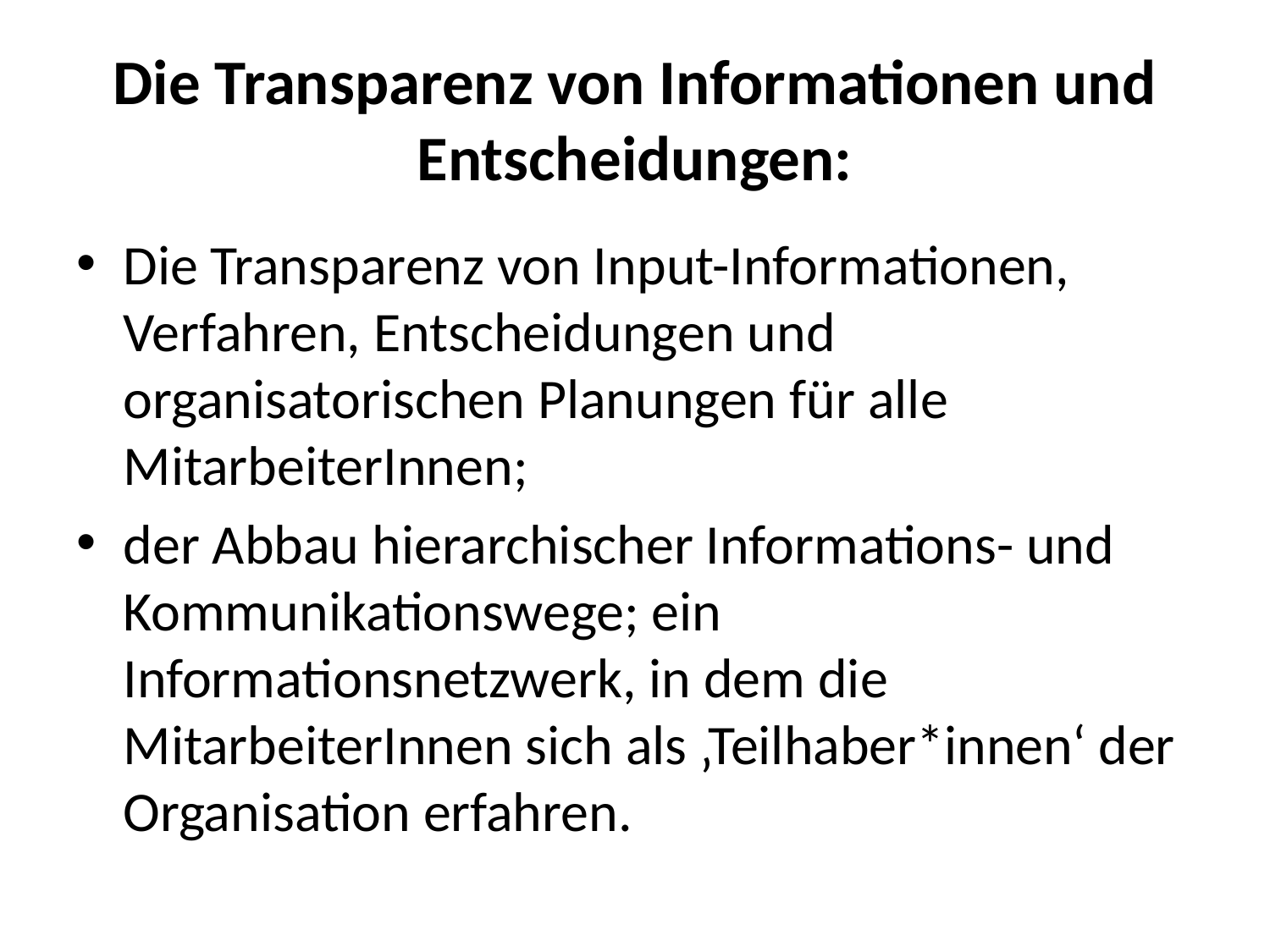

# Die Transparenz von Informationen und Entscheidungen:
Die Transparenz von Input-Informationen, Verfahren, Entscheidungen und organisatorischen Planungen für alle MitarbeiterInnen;
der Abbau hierarchischer Informations- und Kommunikationswege; ein Informationsnetzwerk, in dem die MitarbeiterInnen sich als ‚Teilhaber*innen‘ der Organisation erfahren.